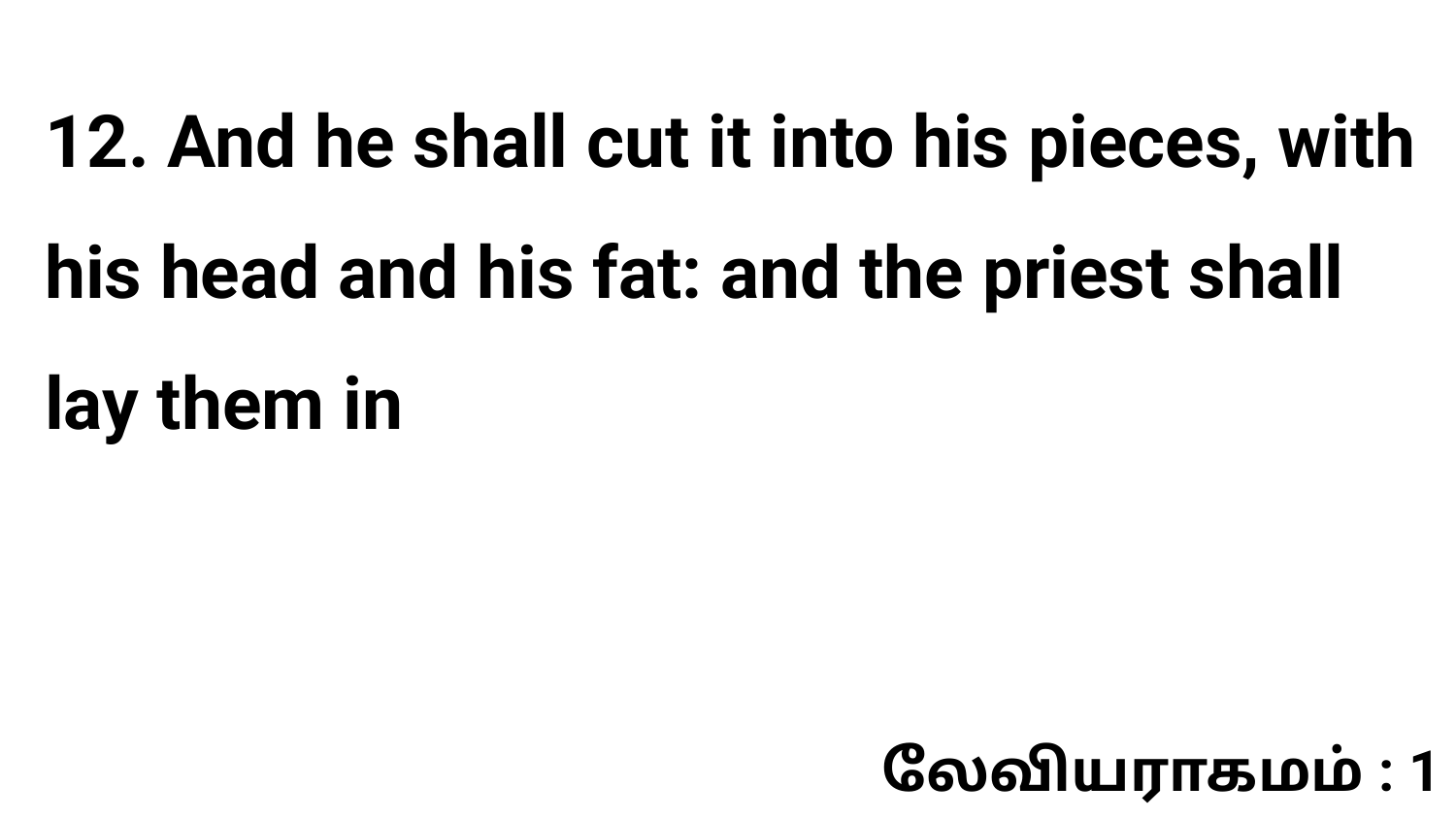

12. And he shall cut it into his pieces, with his head and his fat: and the priest shall lay them in
லேவியராகமம் : 1